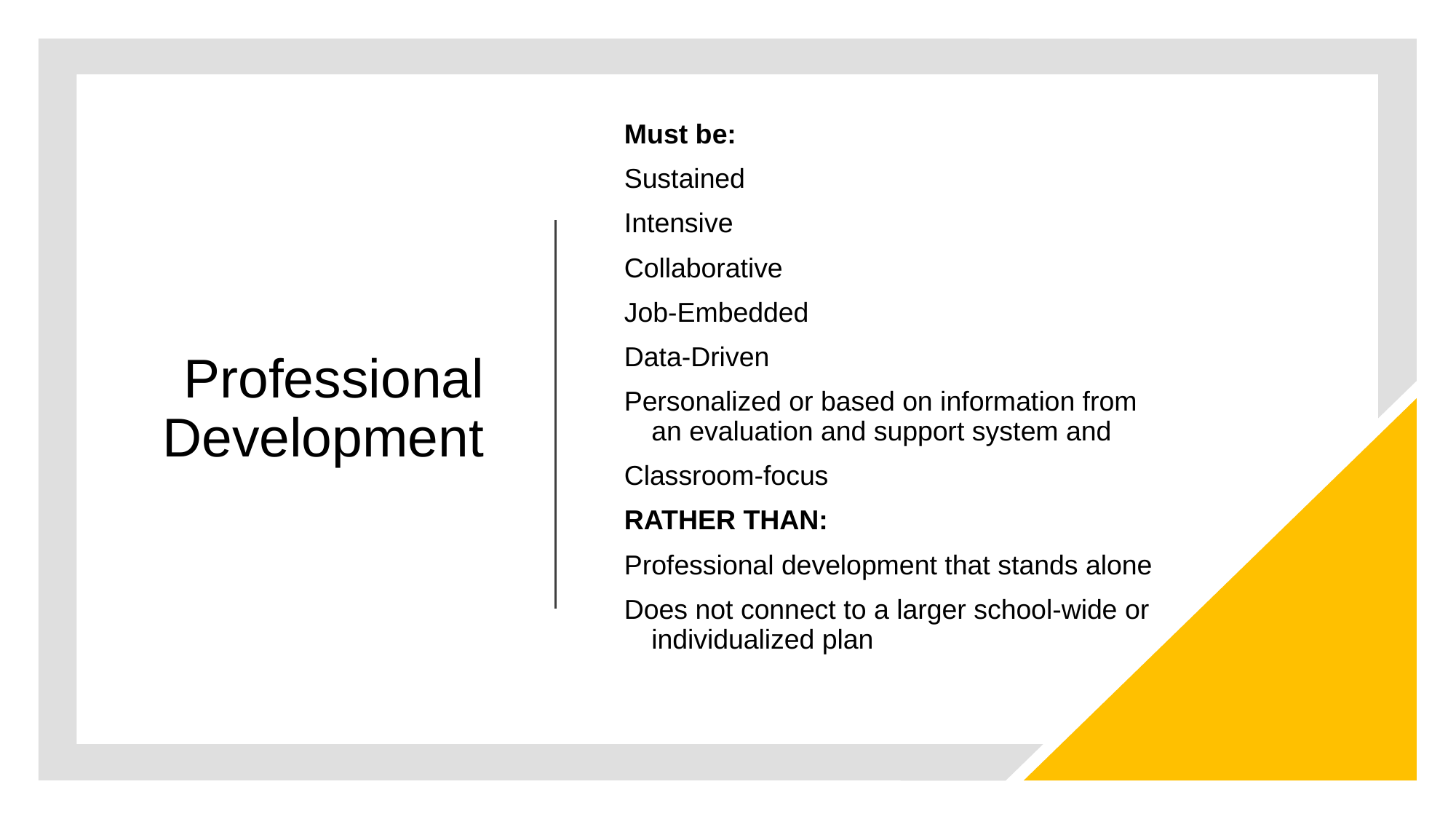

# Professional Development
Must be:
Sustained
Intensive
Collaborative
Job-Embedded
Data-Driven
Personalized or based on information from an evaluation and support system and
Classroom-focus
RATHER THAN:
Professional development that stands alone
Does not connect to a larger school-wide or individualized plan